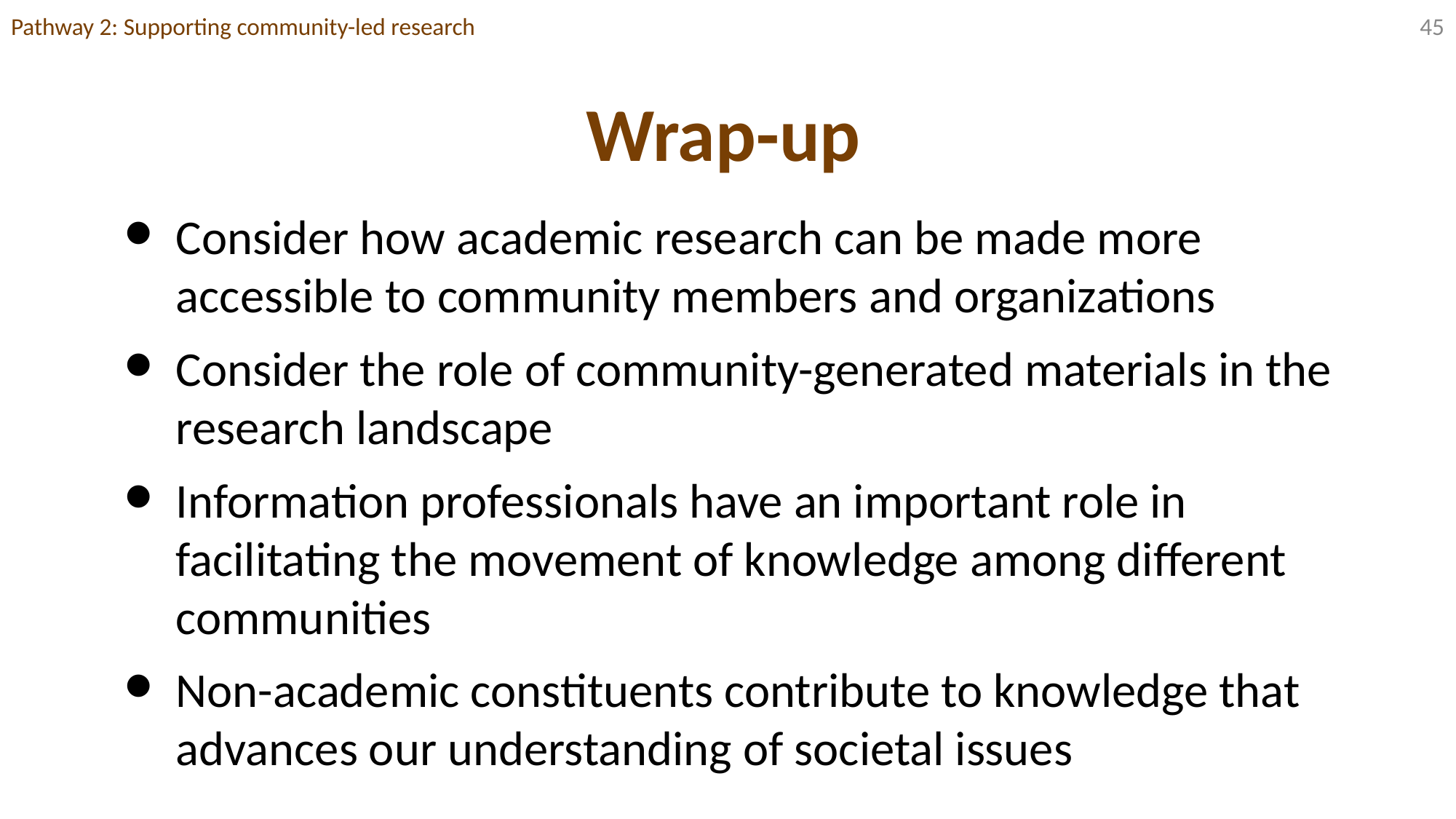

Pathway 2: Supporting community-led research
45

# Wrap-up
Consider how academic research can be made more accessible to community members and organizations
Consider the role of community-generated materials in the research landscape
Information professionals have an important role in facilitating the movement of knowledge among different communities
Non-academic constituents contribute to knowledge that advances our understanding of societal issues